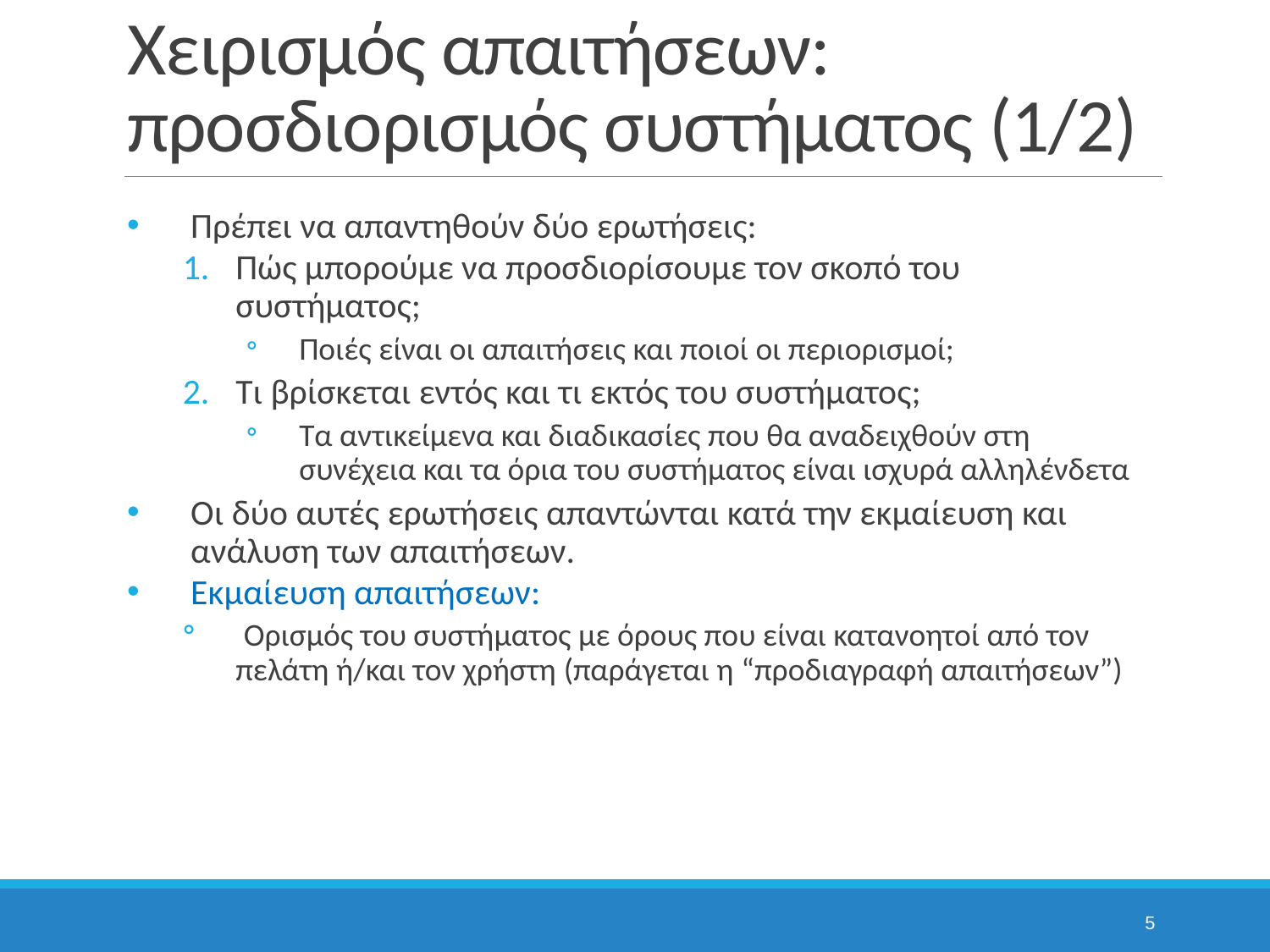

# Χειρισμός απαιτήσεων: προσδιορισμός συστήματος (1/2)
Πρέπει να απαντηθούν δύο ερωτήσεις:
Πώς μπορούμε να προσδιορίσουμε τον σκοπό του συστήματος;
Ποιές είναι οι απαιτήσεις και ποιοί οι περιορισμοί;
Τι βρίσκεται εντός και τι εκτός του συστήματος;
Τα αντικείμενα και διαδικασίες που θα αναδειχθούν στη συνέχεια και τα όρια του συστήματος είναι ισχυρά αλληλένδετα
Οι δύο αυτές ερωτήσεις απαντώνται κατά την εκμαίευση και ανάλυση των απαιτήσεων.
Εκμαίευση απαιτήσεων:
 Ορισμός του συστήματος με όρους που είναι κατανοητοί από τον πελάτη ή/και τον χρήστη (παράγεται η “προδιαγραφή απαιτήσεων”)
5